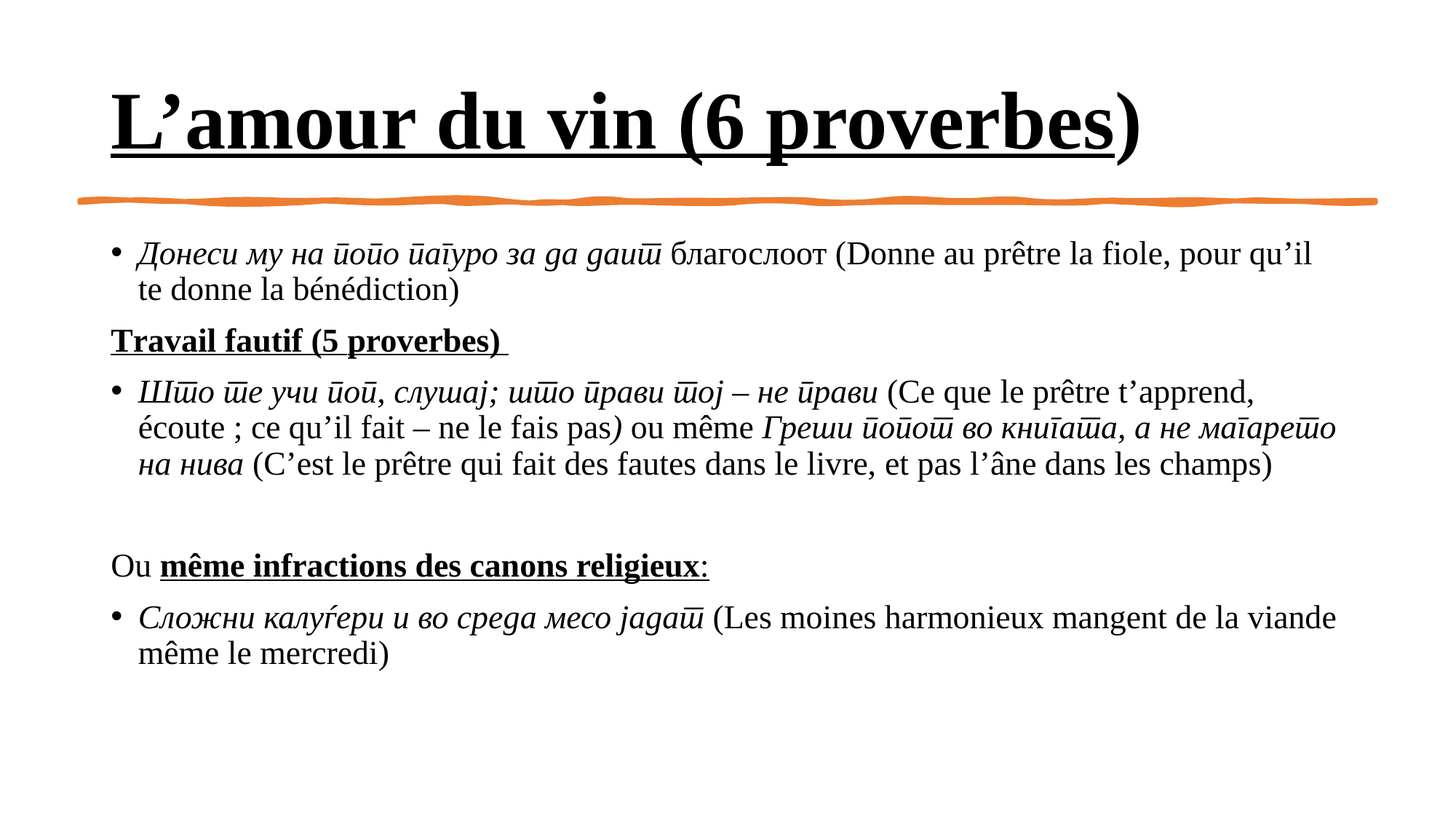

# L’amour du vin (6 proverbes)

Донеси му на попо пагуро за да даит благослоот (Donne au prêtre la fiole, pour qu’il te donne la bénédiction)
Travail fautif (5 proverbes)
Што те учи поп, слушај; што прави тој – не прави (Ce que le prêtre t’apprend, écoute ; ce qu’il fait – ne le fais pas) ou même Греши попот во книгата, а не магарето на нива (C’est le prêtre qui fait des fautes dans le livre, et pas l’âne dans les champs)

Ou même infractions des canons religieux:
Сложни калуѓери и во среда месо јадат (Les moines harmonieux mangent de la viande même le mercredi)